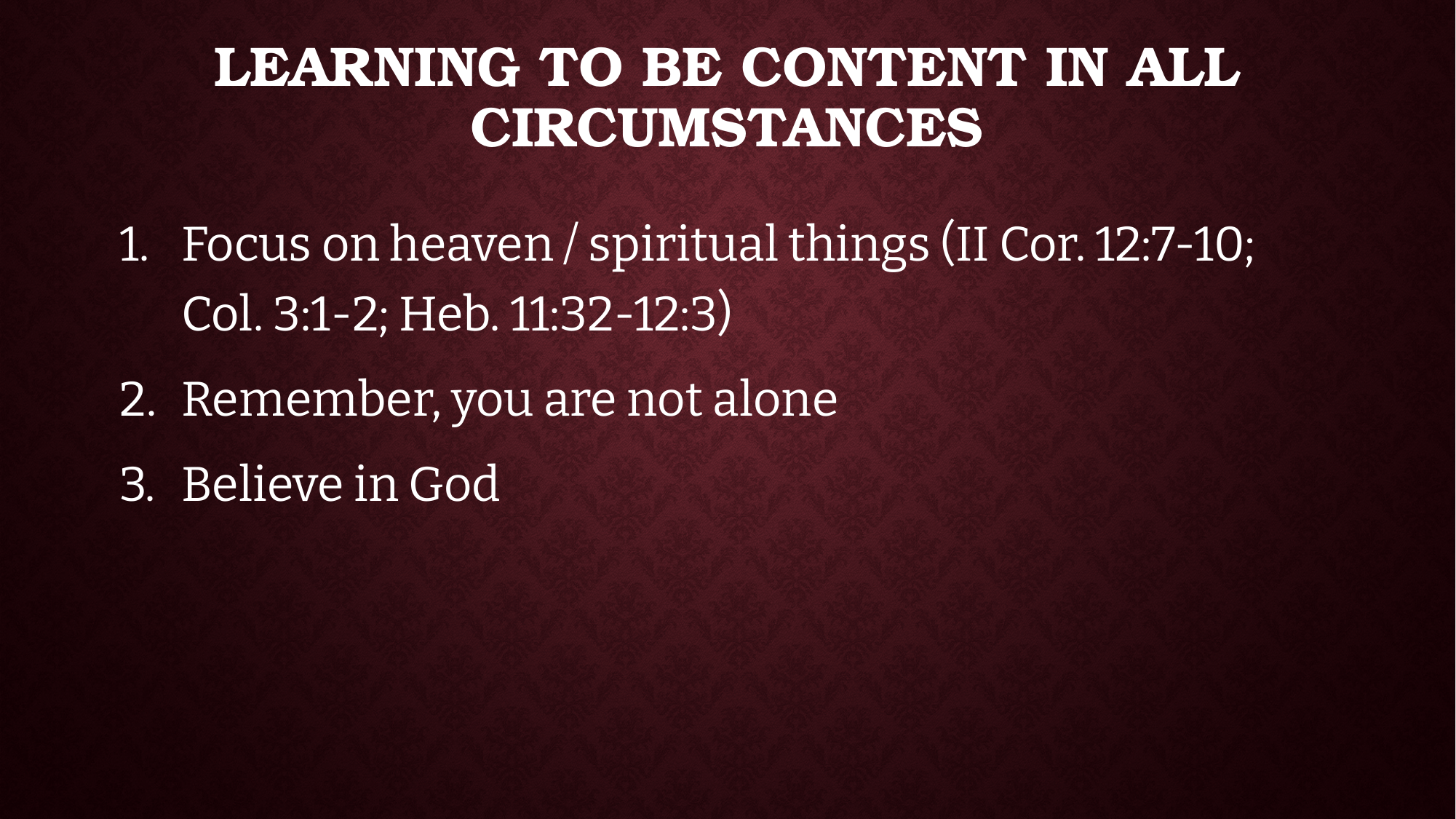

# LEARNING TO BE CONTENT IN ALL CIRCUMSTANCES
Focus on heaven / spiritual things (II Cor. 12:7-10; Col. 3:1-2; Heb. 11:32-12:3)
Remember, you are not alone
Believe in God